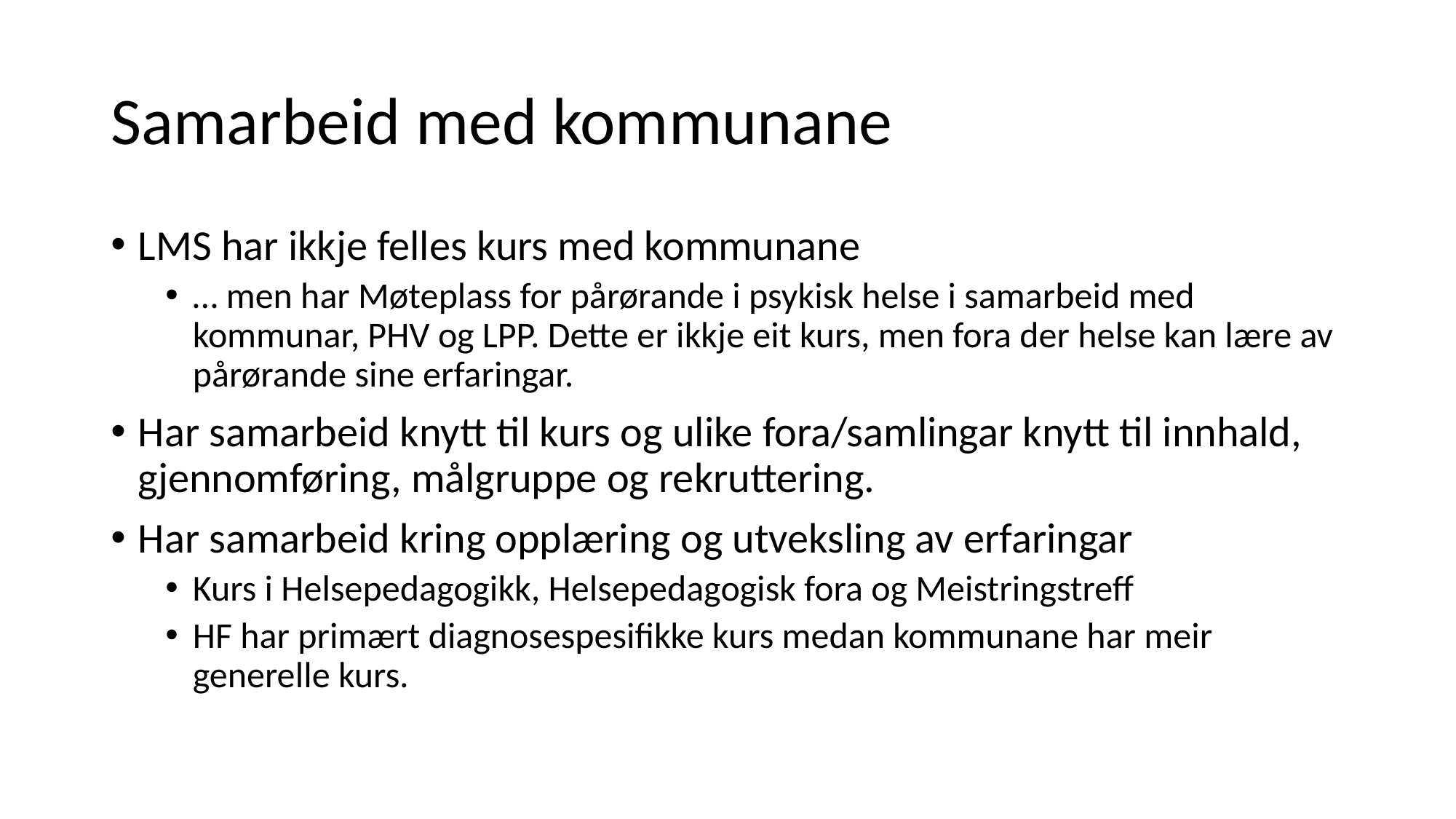

# Samarbeid med kommunane
LMS har ikkje felles kurs med kommunane
… men har Møteplass for pårørande i psykisk helse i samarbeid med kommunar, PHV og LPP. Dette er ikkje eit kurs, men fora der helse kan lære av pårørande sine erfaringar.
Har samarbeid knytt til kurs og ulike fora/samlingar knytt til innhald, gjennomføring, målgruppe og rekruttering.
Har samarbeid kring opplæring og utveksling av erfaringar
Kurs i Helsepedagogikk, Helsepedagogisk fora og Meistringstreff
HF har primært diagnosespesifikke kurs medan kommunane har meir generelle kurs.